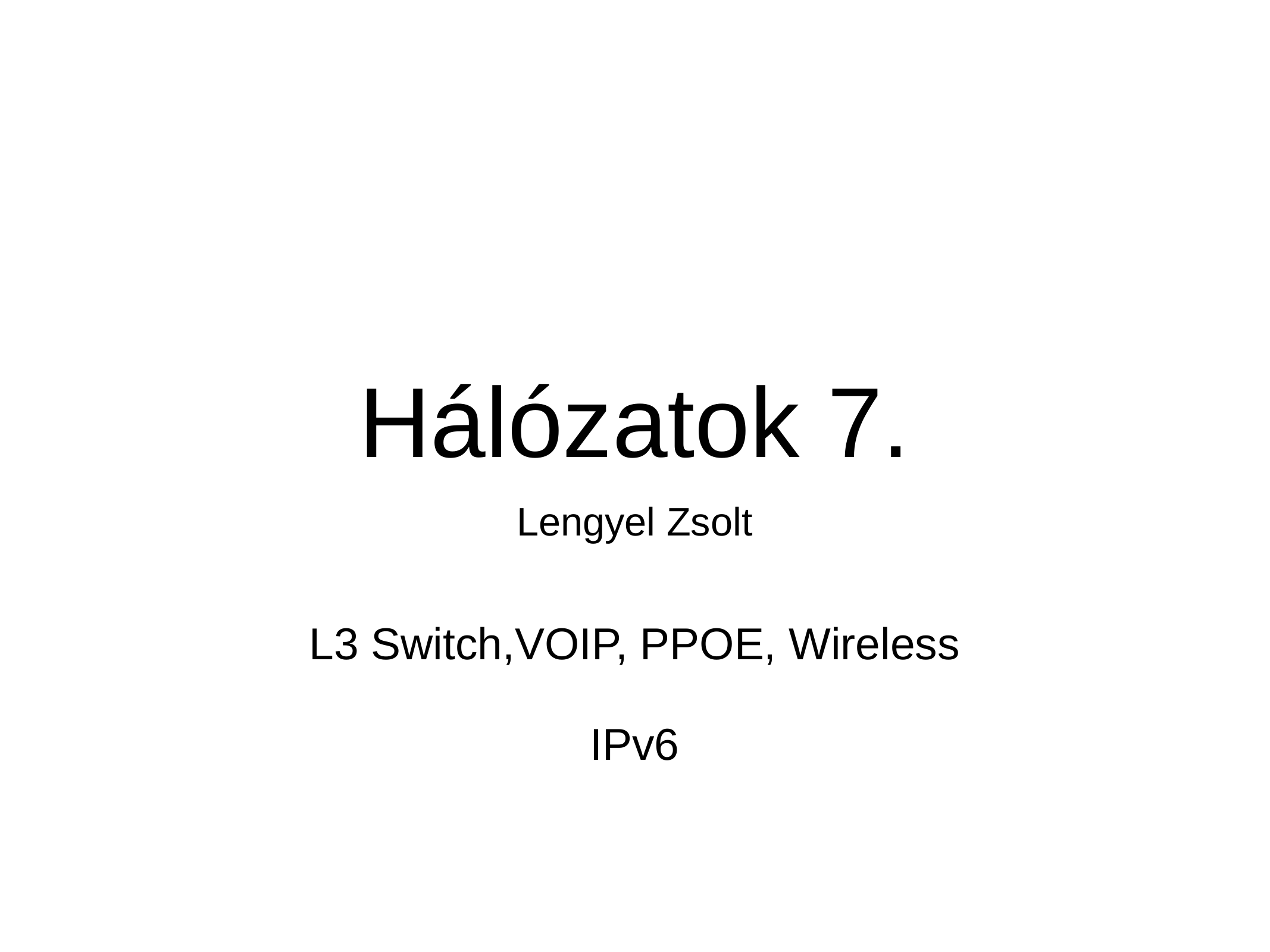

# Hálózatok 7.
Lengyel Zsolt
L3 Switch,VOIP, PPOE, Wireless
IPv6